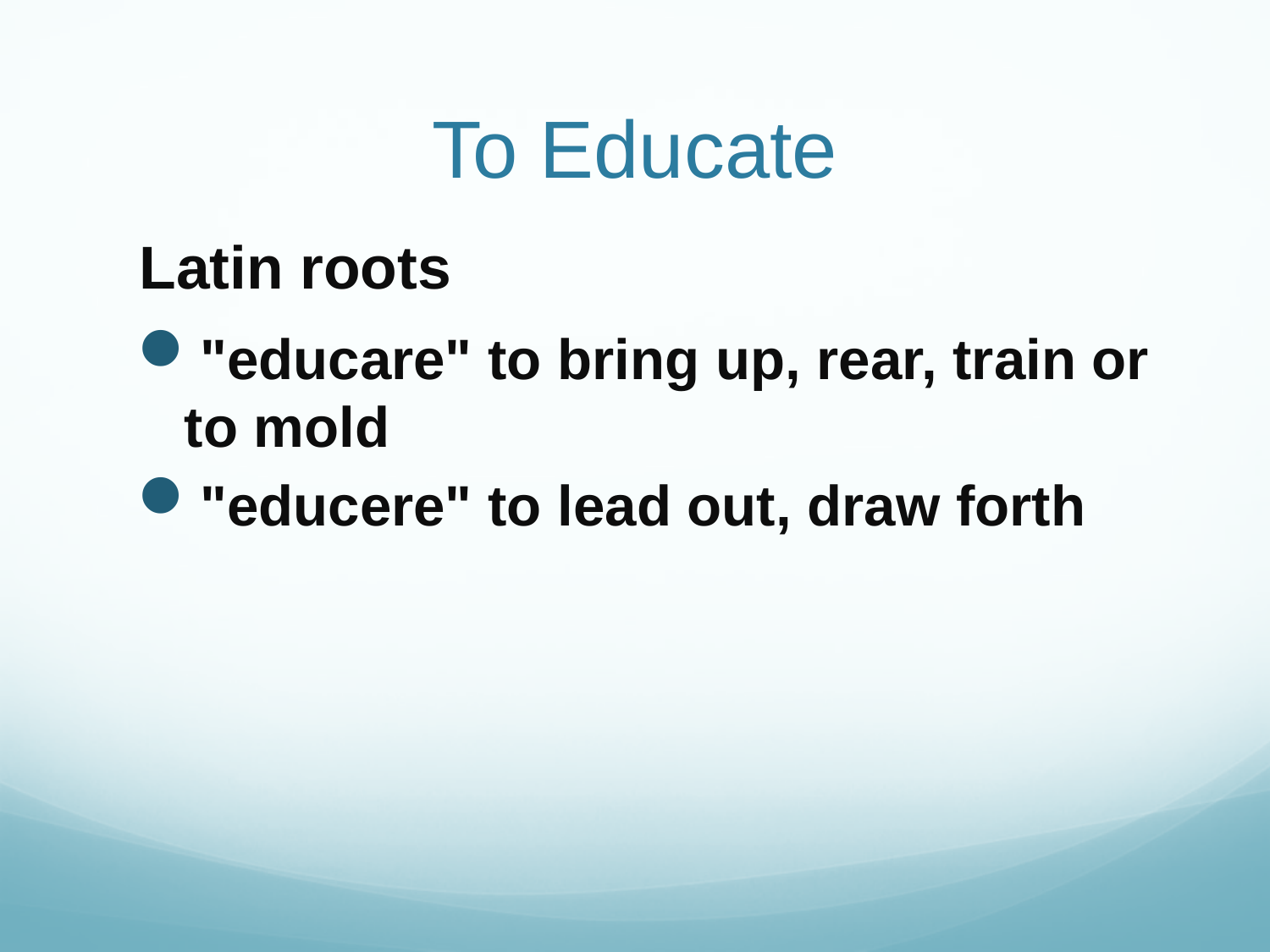

# To Educate
   Latin roots
"educare" to bring up, rear, train or to mold
"educere" to lead out, draw forth